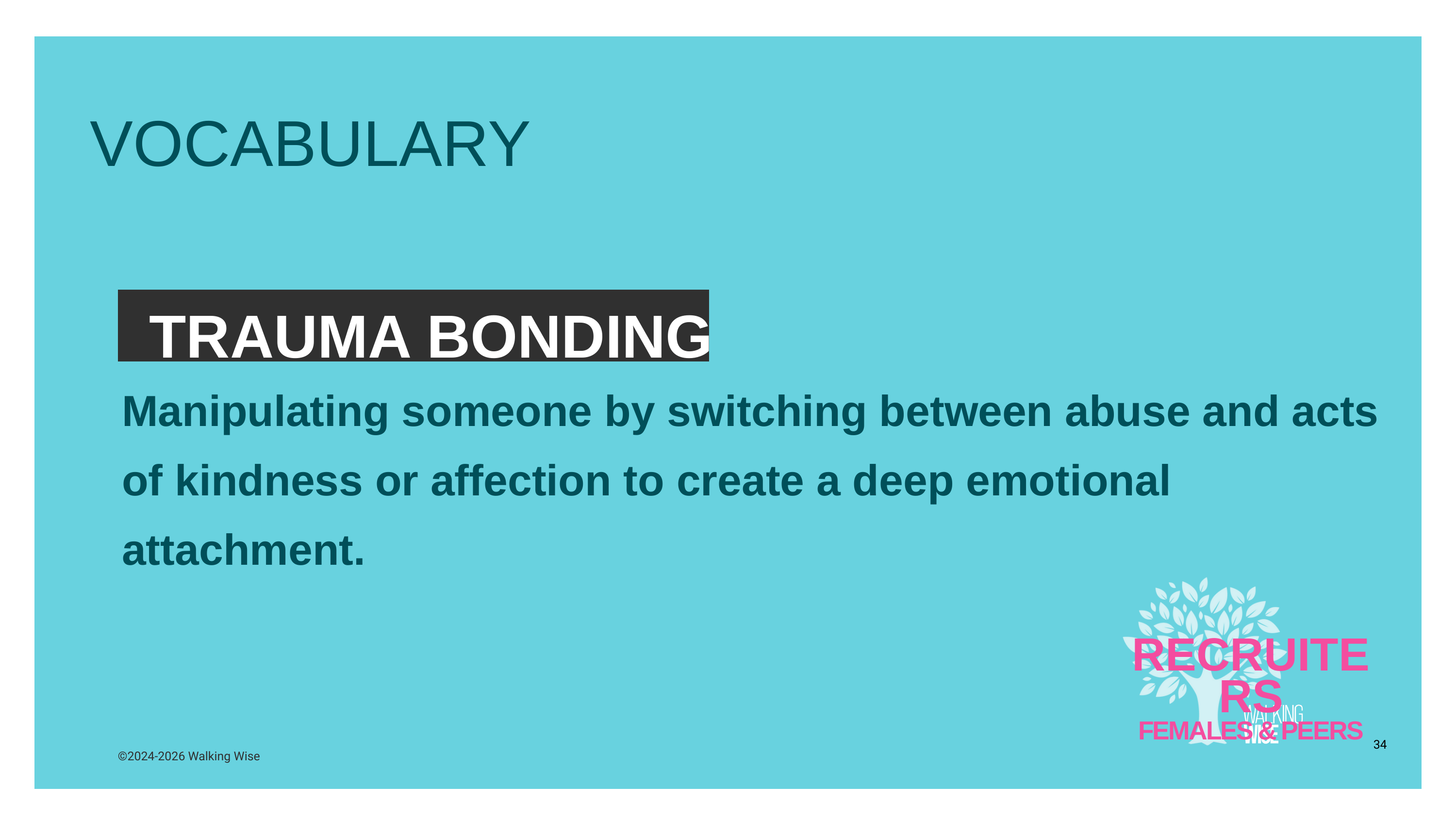

EDUCATON GUIDE
VOCABULARY
TRAUMA BONDING

Manipulating someone by switching between abuse and acts of kindness or affection to create a deep emotional attachment.

RECRUITERS
FEMALES & PEERS

34
©2024-2026 Walking Wise
3